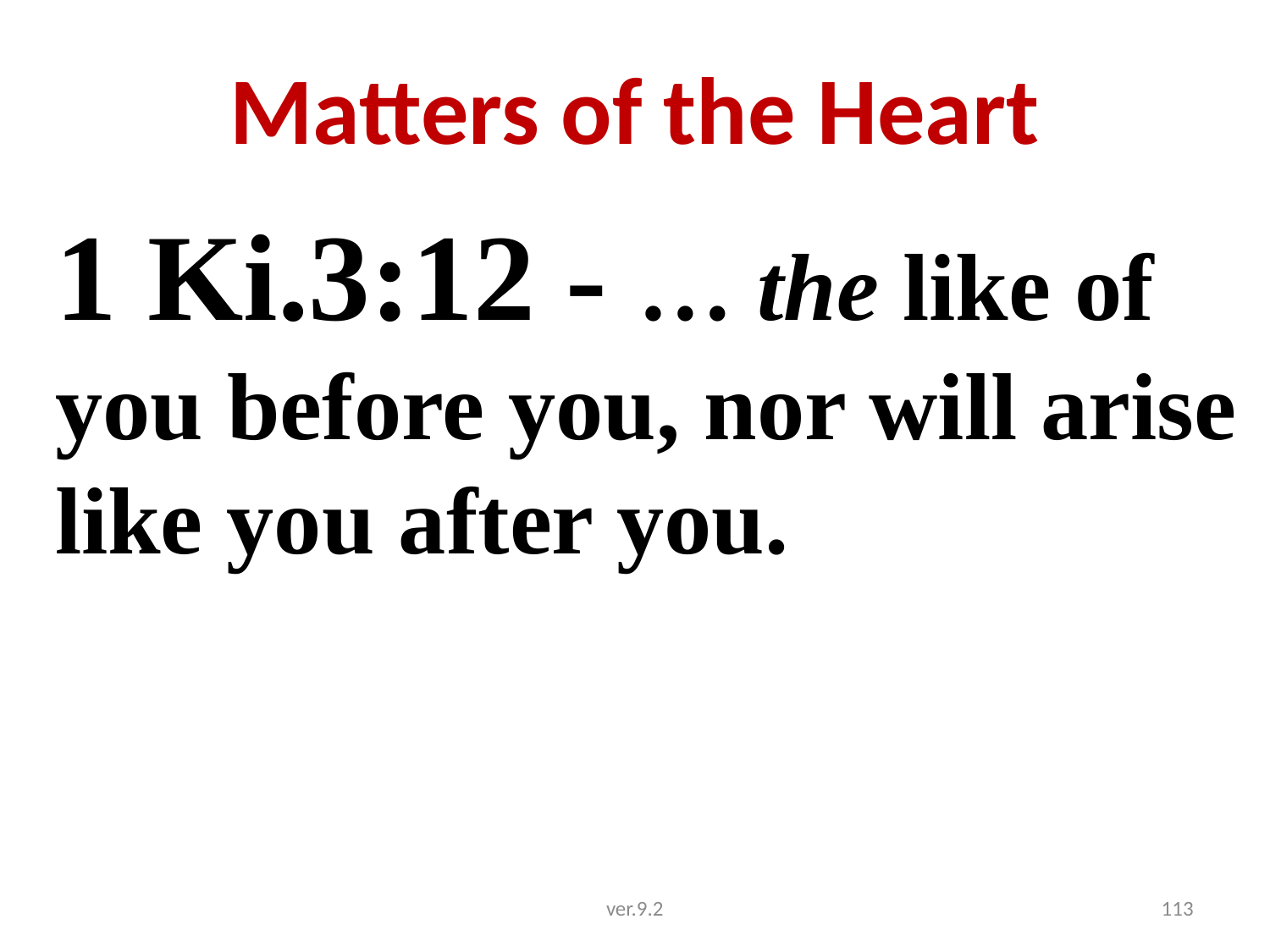

# Matters of the Heart
1 Ki.3:12 - … the like of you before you, nor will arise like you after you.
ver.9.2
113